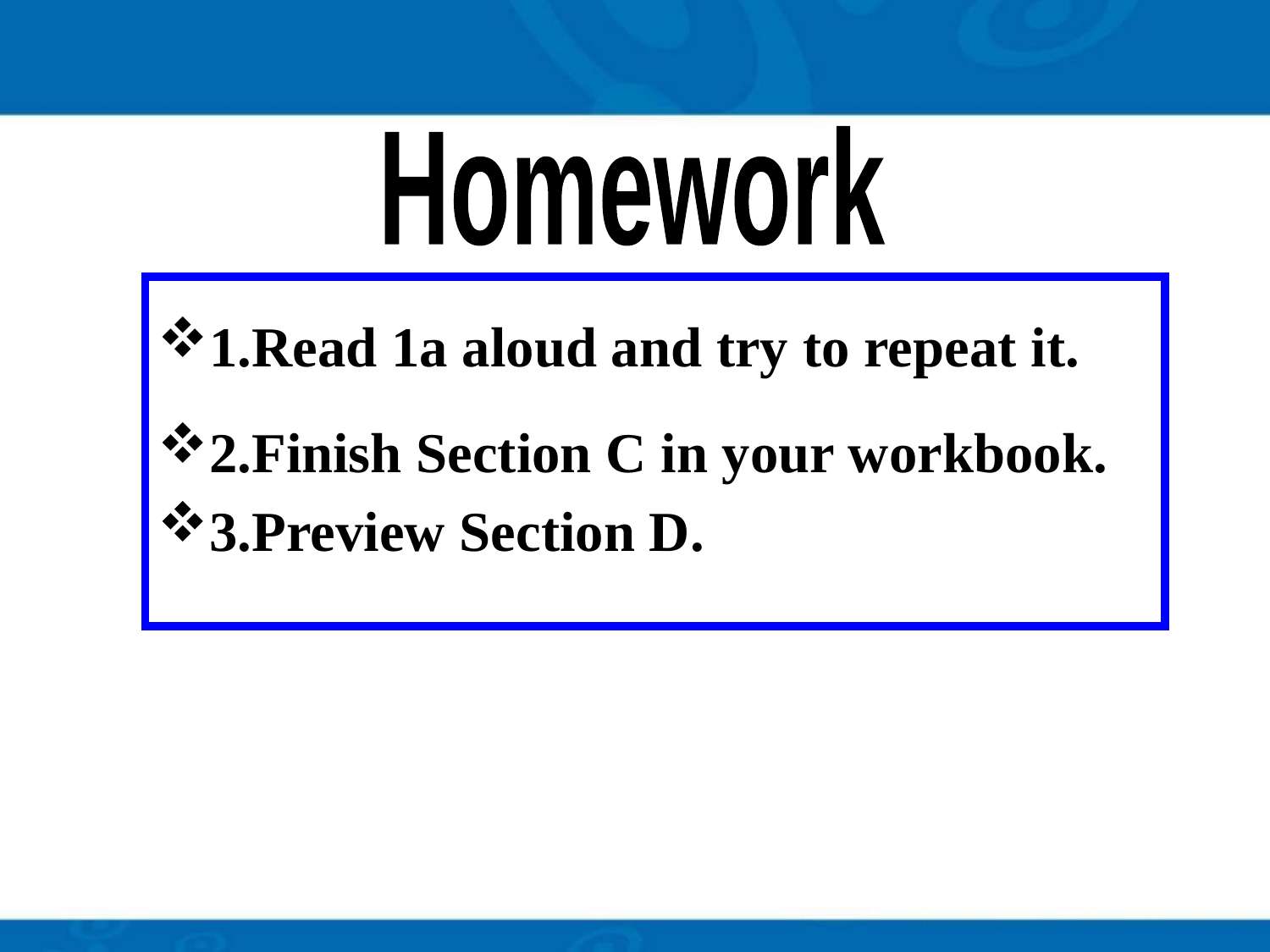

Homework
1.Read 1a aloud and try to repeat it.
2.Finish Section C in your workbook.
3.Preview Section D.